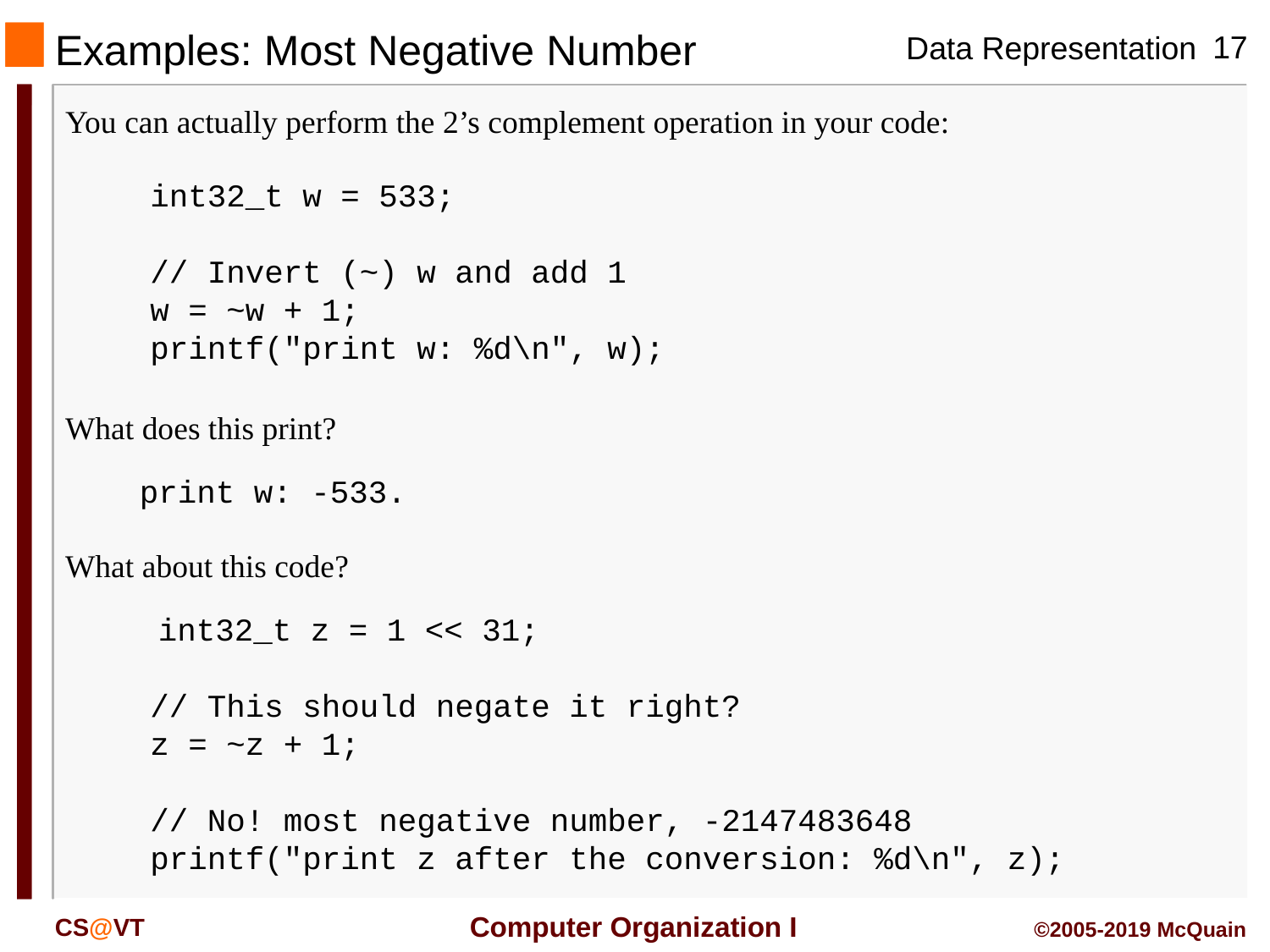

# Examples: Most Negative Number
You can actually perform the 2’s complement operation in your code:
int32_t w = 533;

// Invert (~) w and add 1
w = ~w + 1;
printf("print w: %d\n", w);

What does this print?
print w: -533.
What about this code?
 int32_t z = 1 << 31;

// This should negate it right?
z = ~z + 1;

// No! most negative number, -2147483648
printf("print z after the conversion: %d\n", z);